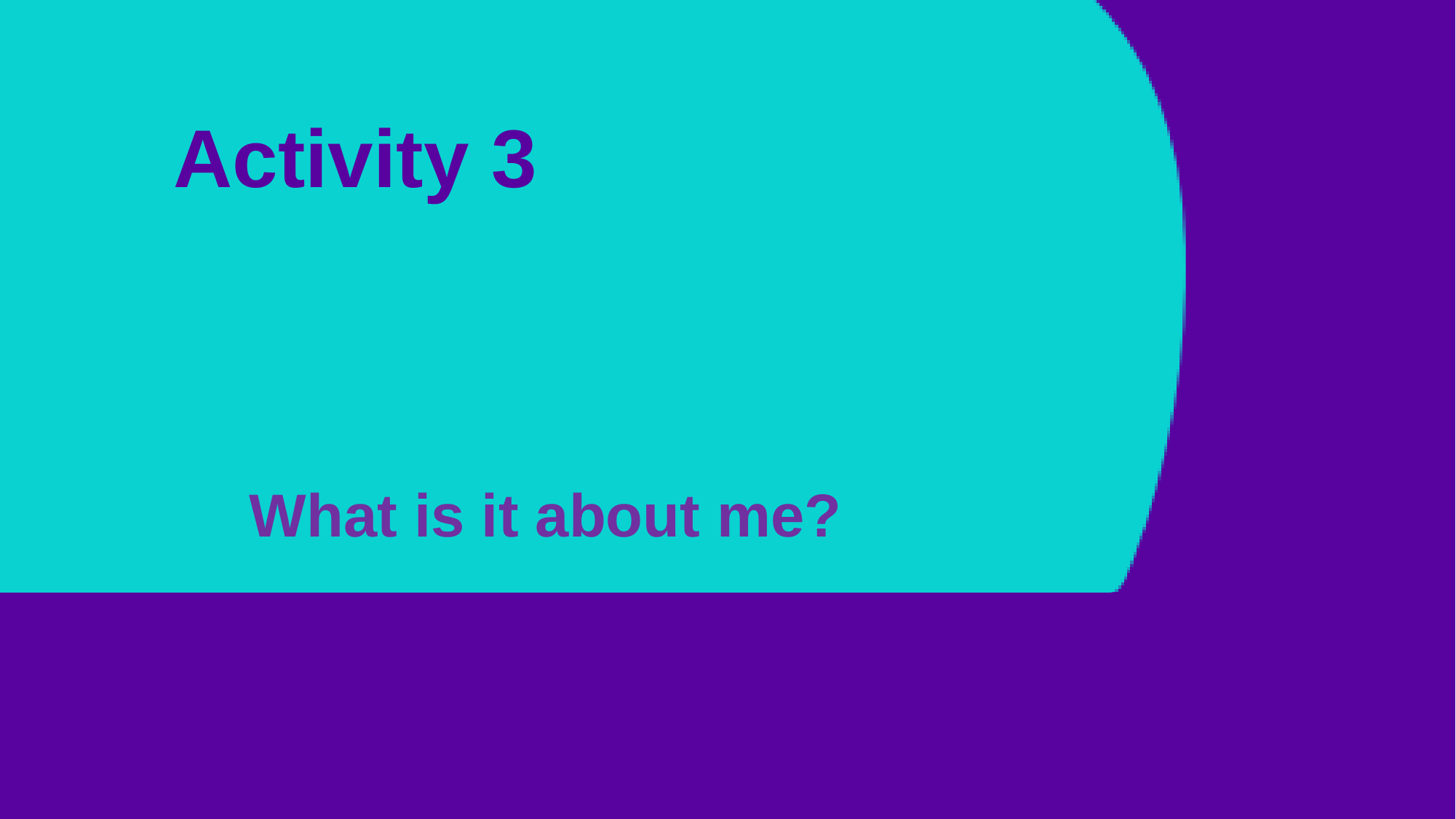

# Activity 3

What is it about me?